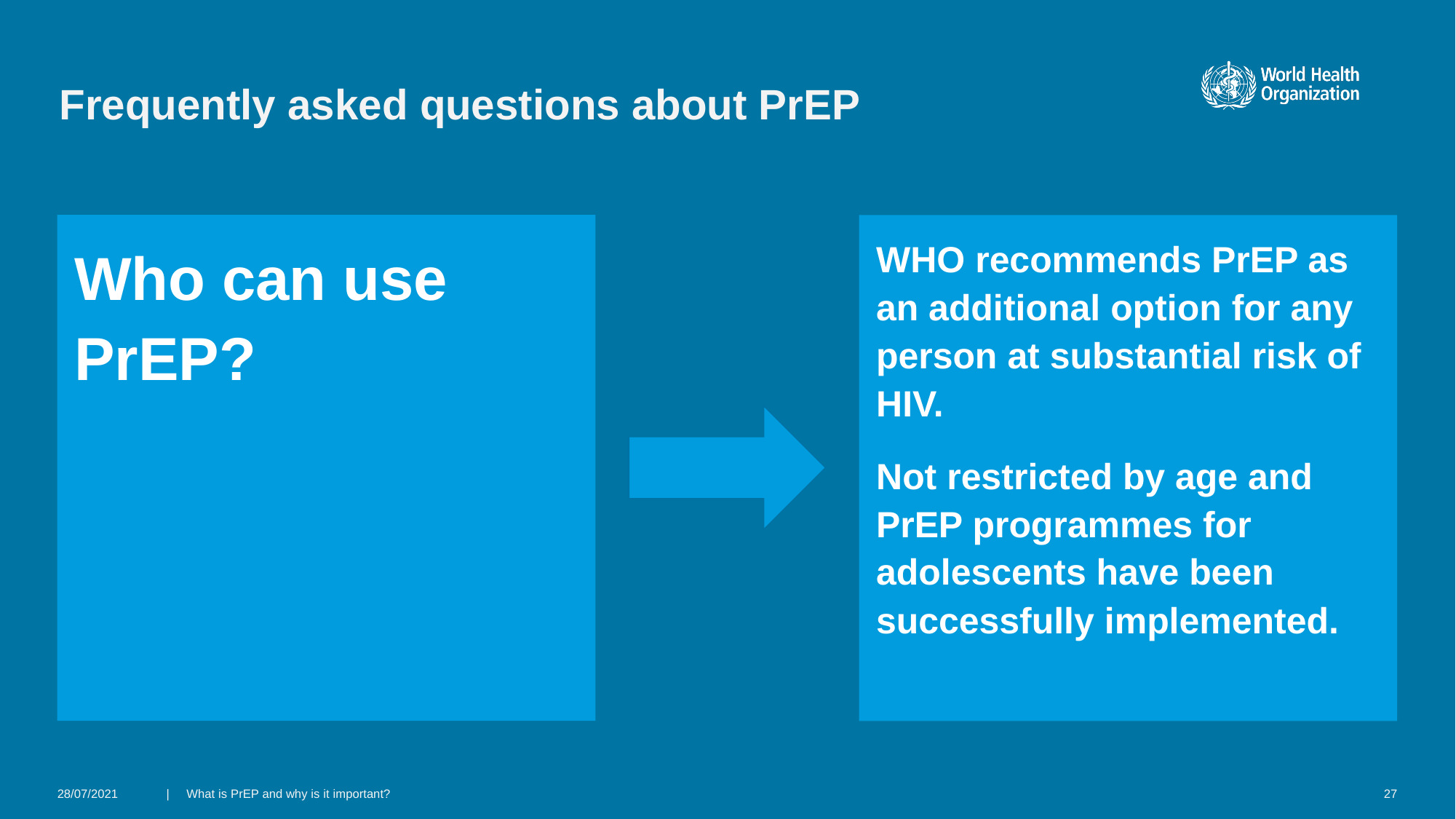

# Frequently asked questions about PrEP
Who can use PrEP?
WHO recommends PrEP as an additional option for any person at substantial risk of HIV.
Not restricted by age and PrEP programmes for adolescents have been successfully implemented.

28/07/2021
|     What is PrEP and why is it important?
27